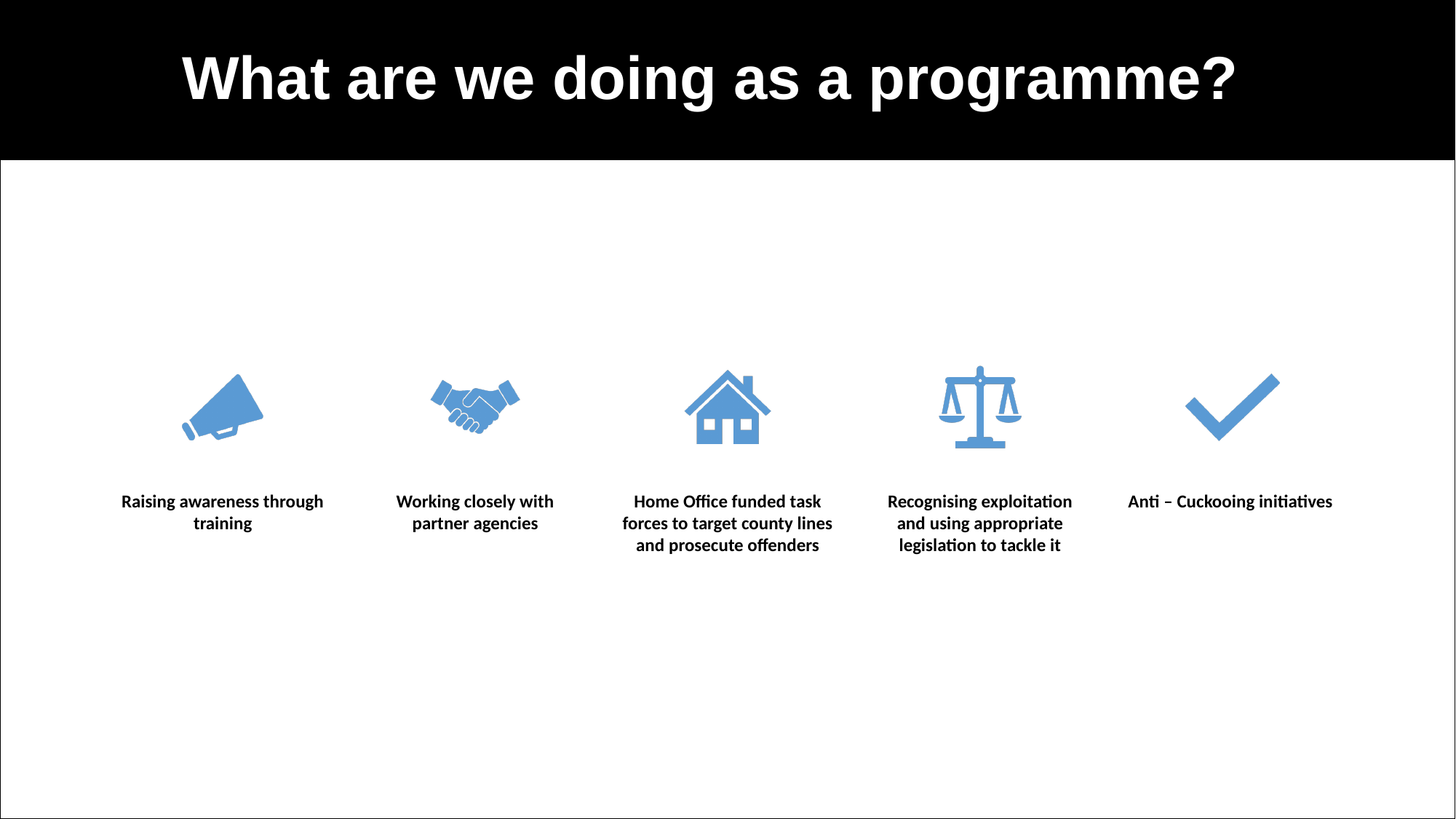

What are we doing as a programme?
Why Is Sec 45 Causing So Many Problems ?

Raising awareness through training
Working closely with partner agencies
Home Office funded task forces to target county lines and prosecute offenders
Recognising exploitation and using appropriate legislation to tackle it
Anti – Cuckooing initiatives